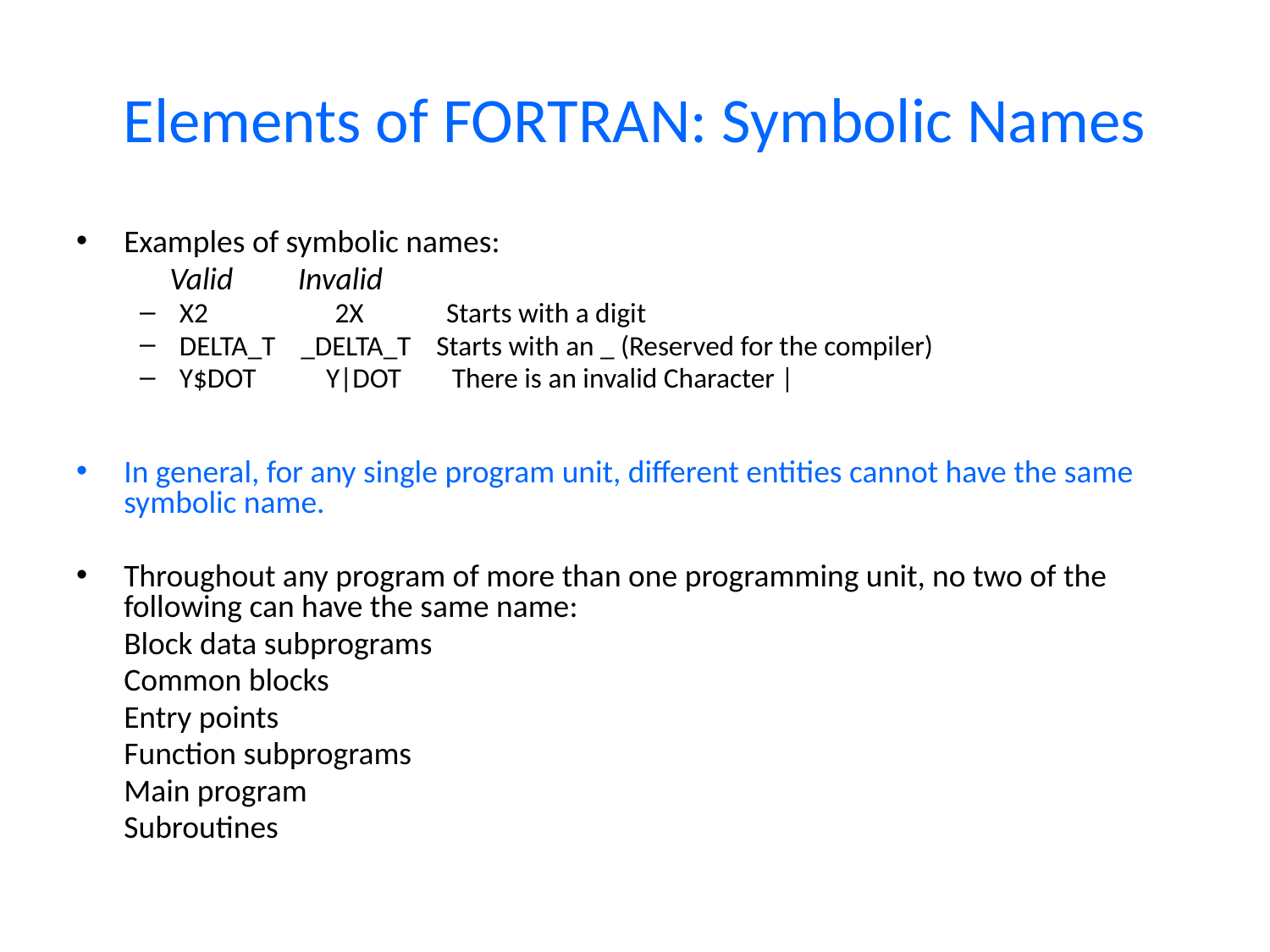

# Elements of FORTRAN: Symbolic Names
Examples of symbolic names:
             Valid         Invalid
X2                    2X             Starts with a digit
DELTA_T    _DELTA_T    Starts with an _ (Reserved for the compiler)
Y$DOT           Y|DOT        There is an invalid Character |

In general, for any single program unit, different entities cannot have the same symbolic name.

Throughout any program of more than one programming unit, no two of the following can have the same name:
	Block data subprograms
	Common blocks
	Entry points
	Function subprograms
	Main program
	Subroutines